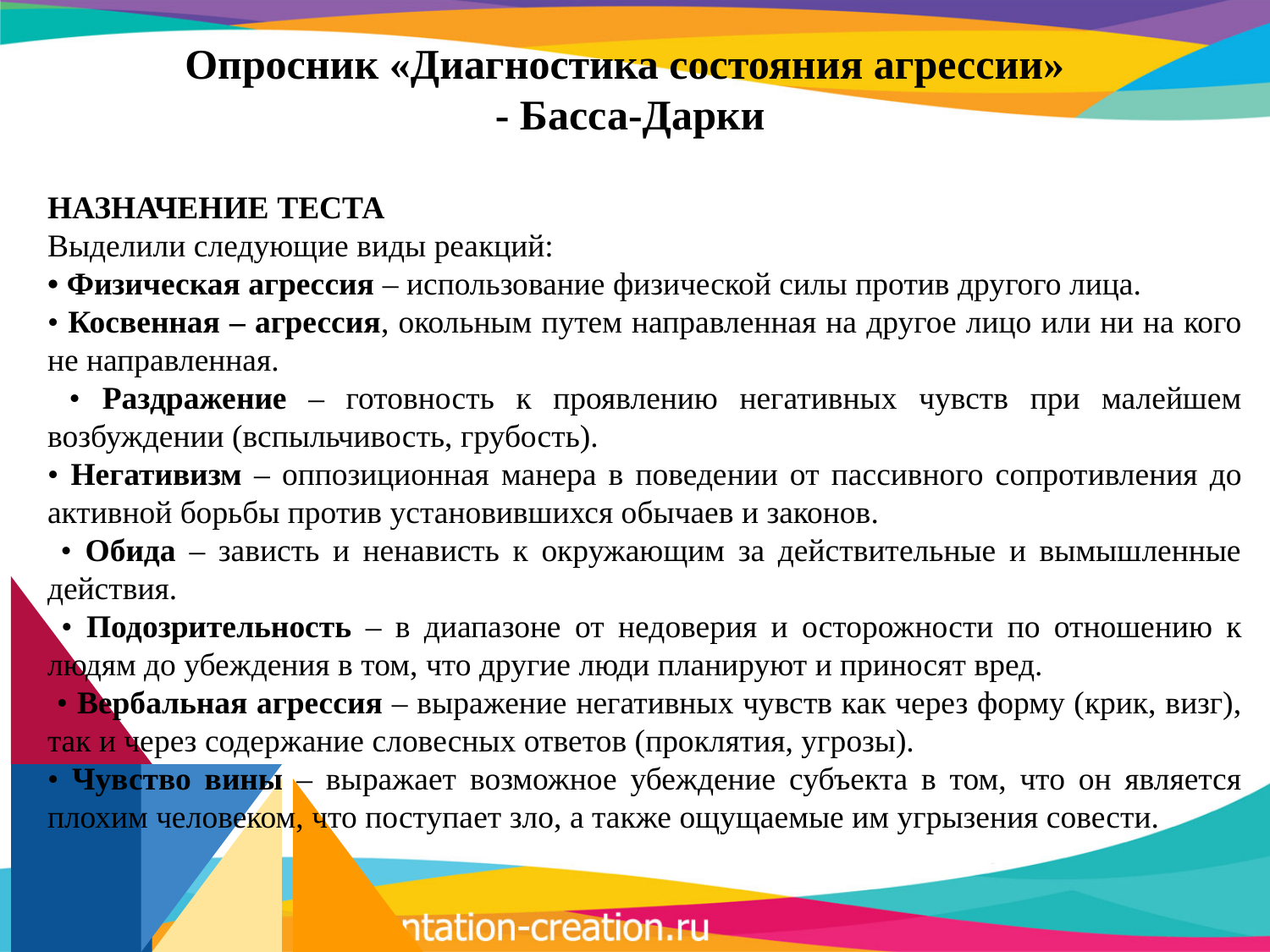

# Опросник «Диагностика состояния агрессии» - Басса-Дарки
НАЗНАЧЕНИЕ ТЕСТА
Выделили следующие виды реакций:
• Физическая агрессия – использование физической силы против другого лица.
• Косвенная – агрессия, окольным путем направленная на другое лицо или ни на кого не направленная.
 • Раздражение – готовность к проявлению негативных чувств при малейшем возбуждении (вспыльчивость, грубость).
• Негативизм – оппозиционная манера в поведении от пассивного сопротивления до активной борьбы против установившихся обычаев и законов.
 • Обида – зависть и ненависть к окружающим за действительные и вымышленные действия.
 • Подозрительность – в диапазоне от недоверия и осторожности по отношению к людям до убеждения в том, что другие люди планируют и приносят вред.
 • Вербальная агрессия – выражение негативных чувств как через форму (крик, визг), так и через содержание словесных ответов (проклятия, угрозы).
• Чувство вины – выражает возможное убеждение субъекта в том, что он является плохим человеком, что поступает зло, а также ощущаемые им угрызения совести.